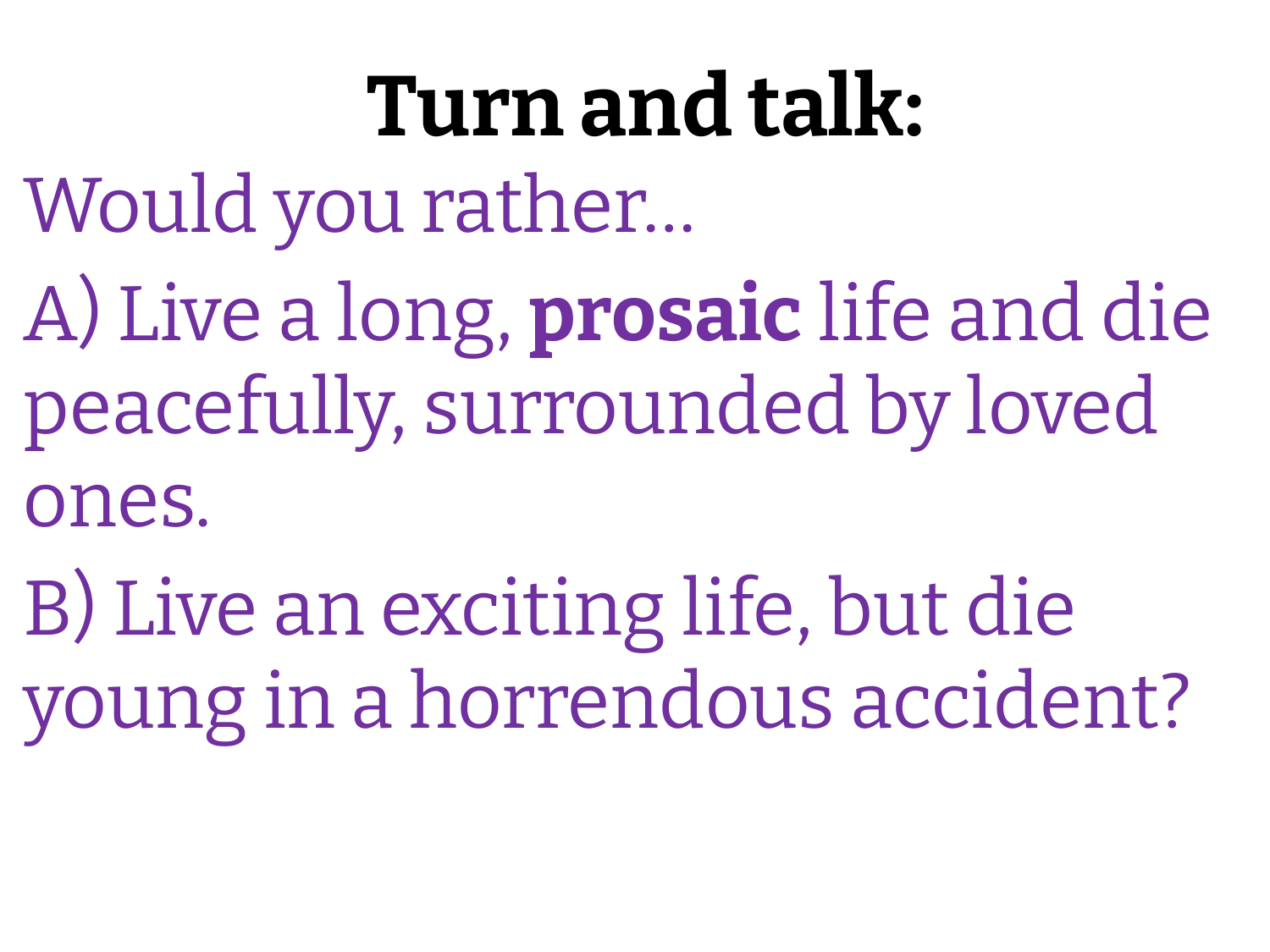

# Turn and talk:
Would you rather…
A) Live a long, prosaic life and die peacefully, surrounded by loved ones.
B) Live an exciting life, but die young in a horrendous accident?